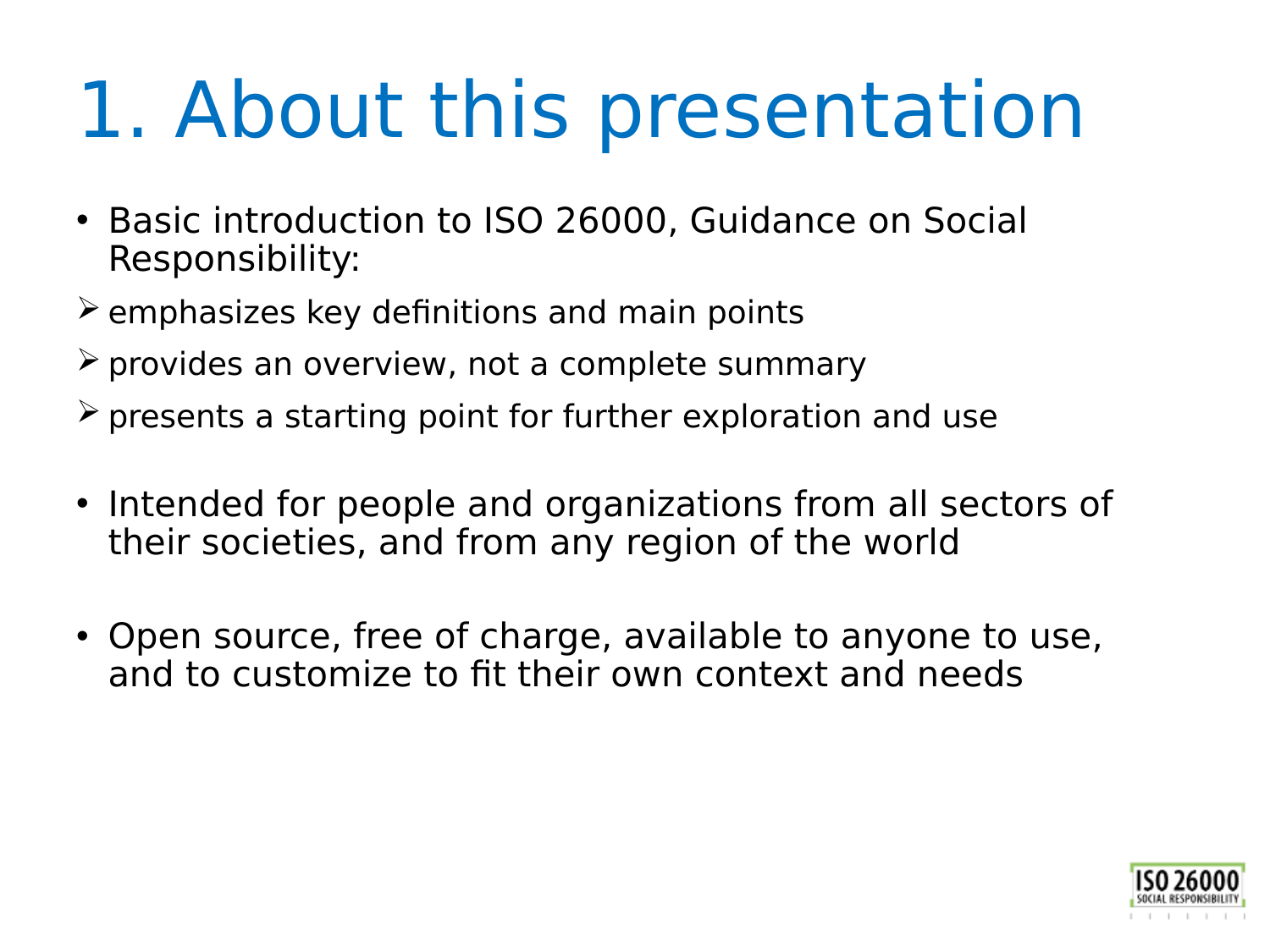

# 1. About this presentation
Basic introduction to ISO 26000, Guidance on Social Responsibility:
emphasizes key definitions and main points
provides an overview, not a complete summary
presents a starting point for further exploration and use
Intended for people and organizations from all sectors of their societies, and from any region of the world
Open source, free of charge, available to anyone to use, and to customize to fit their own context and needs